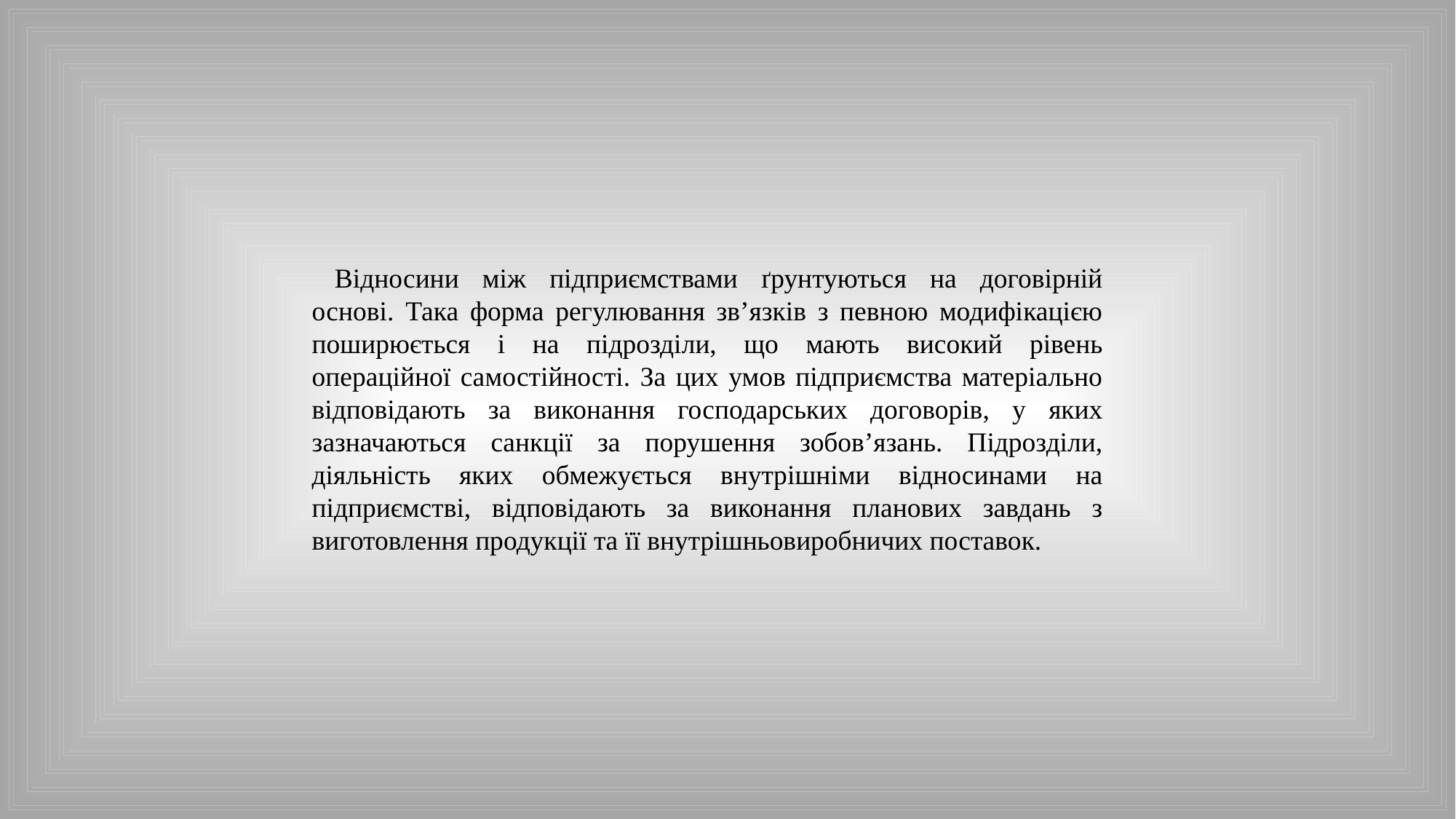

Відносини між підприємствами ґрунтуються на договірній основі. Така форма регулювання зв’язків з певною модифікацією поширюється і на підрозділи, що мають високий рівень операційної самостійності. За цих умов підприємства матеріально відповідають за виконання господарських договорів, у яких зазначаються санкції за порушення зобов’язань. Підрозділи, діяльність яких обмежується внутрішніми відносинами на підприємстві, відповідають за виконання планових завдань з виготовлення продукції та її внутрішньовиробничих поставок.